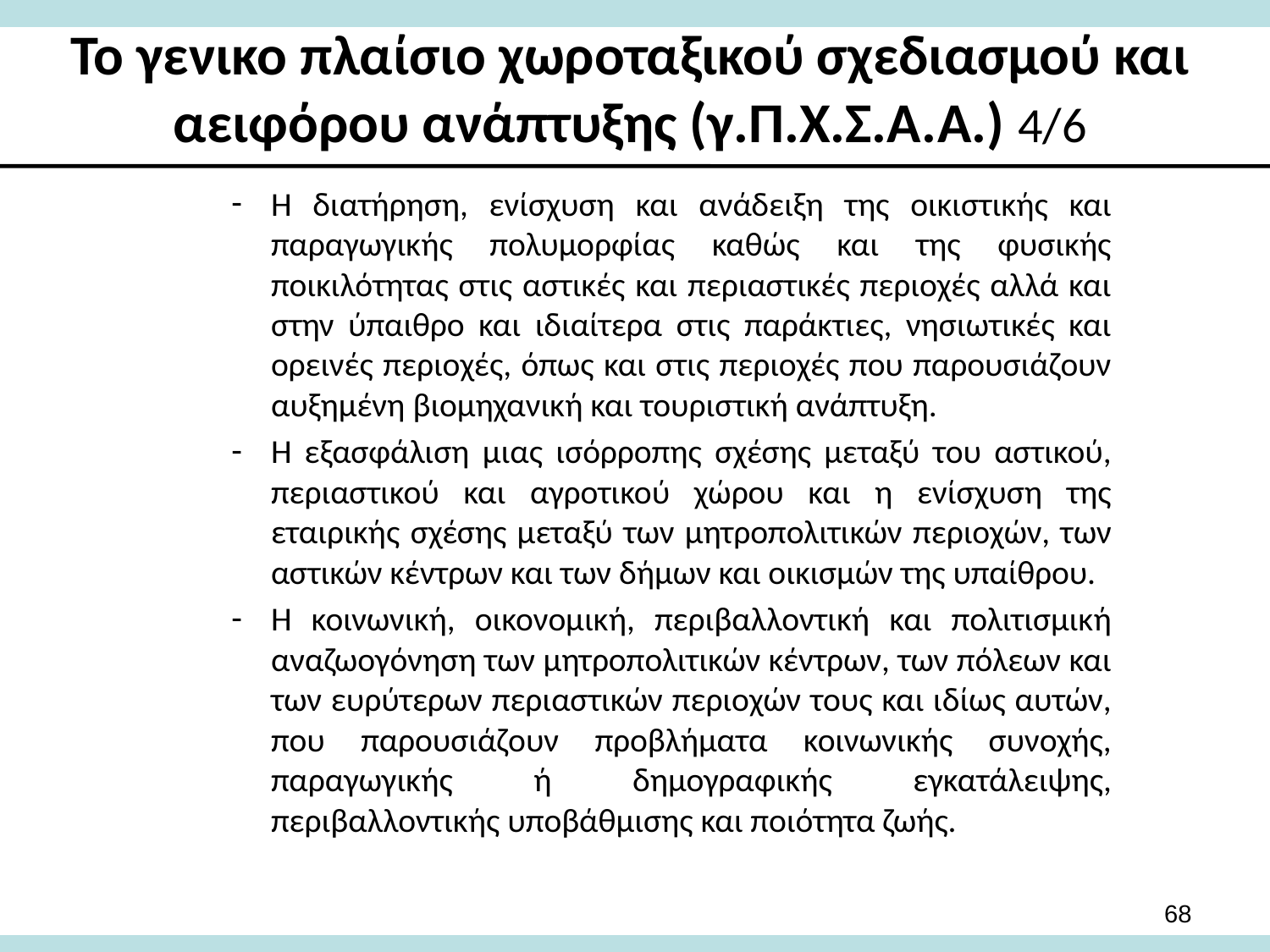

# Το γενικο πλαίσιο χωροταξικού σχεδιασμού και αειφόρου ανάπτυξης (γ.Π.Χ.Σ.Α.Α.) 4/6
Η διατήρηση, ενίσχυση και ανάδειξη της οικιστικής και παραγωγικής πολυμορφίας καθώς και της φυσικής ποικιλότητας στις αστικές και περιαστικές περιοχές αλλά και στην ύπαιθρο και ιδιαίτερα στις παράκτιες, νησιωτικές και ορεινές περιοχές, όπως και στις περιοχές που παρουσιάζουν αυξημένη βιομηχανική και τουριστική ανάπτυξη.
Η εξασφάλιση μιας ισόρροπης σχέσης μεταξύ του αστικού, περιαστικού και αγροτικού χώρου και η ενίσχυση της εταιρικής σχέσης μεταξύ των μητροπολιτικών περιοχών, των αστικών κέντρων και των δήμων και οικισμών της υπαίθρου.
Η κοινωνική, οικονομική, περιβαλλοντική και πολιτισμική αναζωογόνηση των μητροπολιτικών κέντρων, των πόλεων και των ευρύτερων περιαστικών περιοχών τους και ιδίως αυτών, που παρουσιάζουν προβλήματα κοινωνικής συνοχής, παραγωγικής ή δημογραφικής εγκατάλειψης, περιβαλλοντικής υποβάθμισης και ποιότητα ζωής.

68